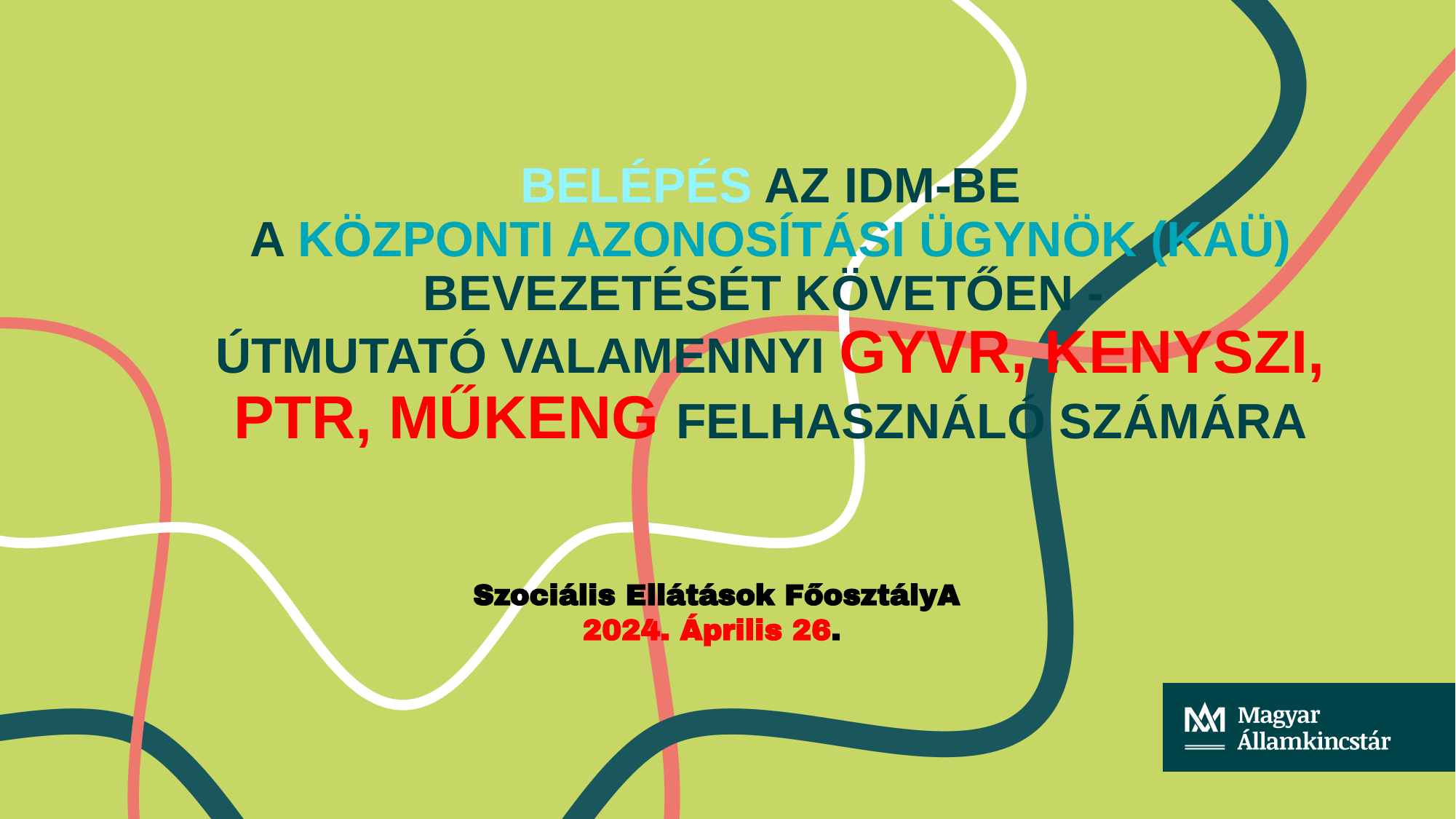

# Belépés az IDM-be a Központi Azonosítási Ügynök (KAÜ) bevezetését követően - Útmutató Valamennyi GYVR, KENYSZI, PTR, MŰKENG felhasznÁló számára

Szociális Ellátások FőosztályA
2024. Április 26.